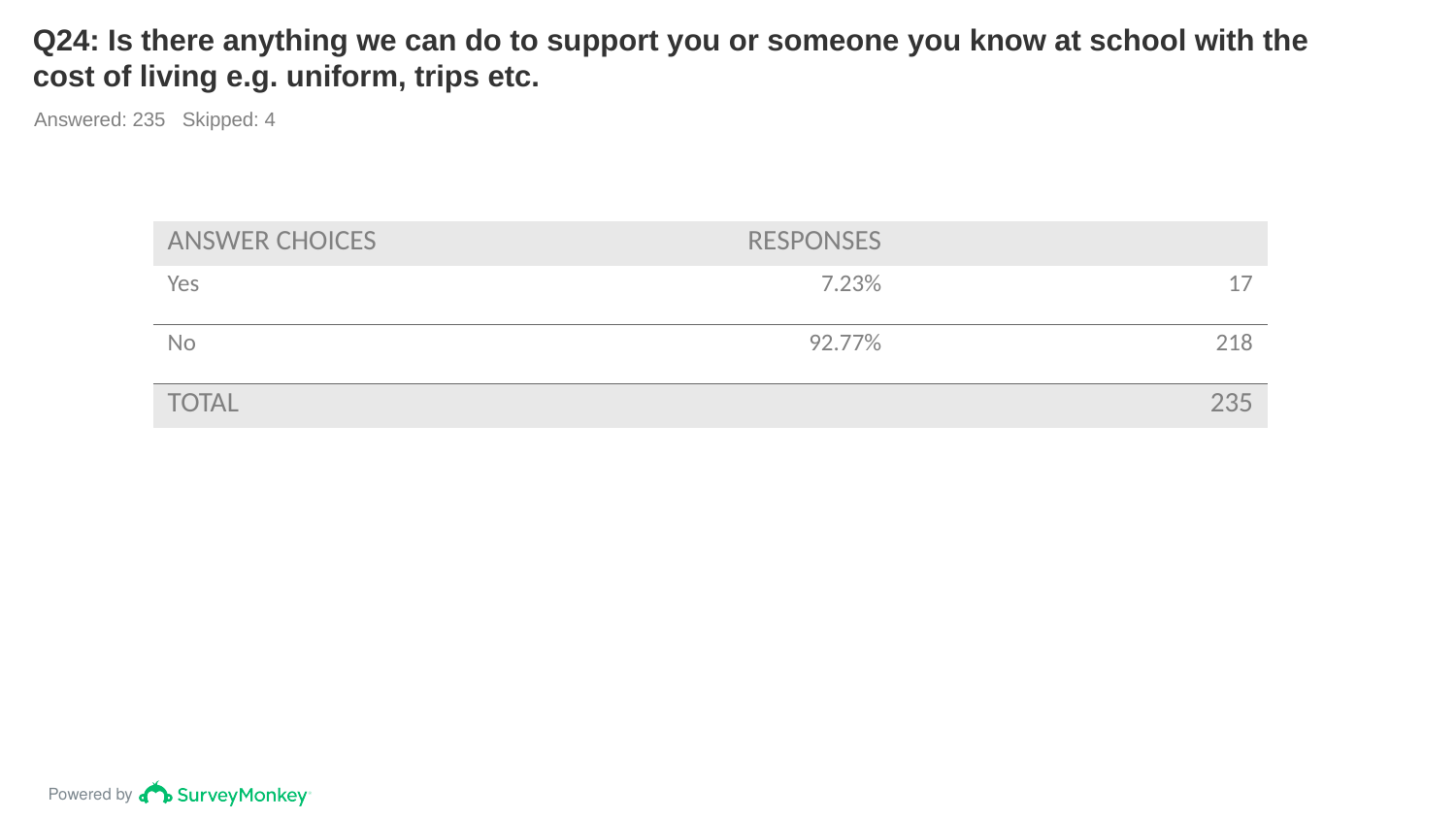

# Q24: Is there anything we can do to support you or someone you know at school with the cost of living e.g. uniform, trips etc.
Answered: 235   Skipped: 4
| ANSWER CHOICES | RESPONSES |  |
| --- | --- | --- |
| Yes | 7.23% | 17 |
| No | 92.77% | 218 |
| TOTAL |  | 235 |